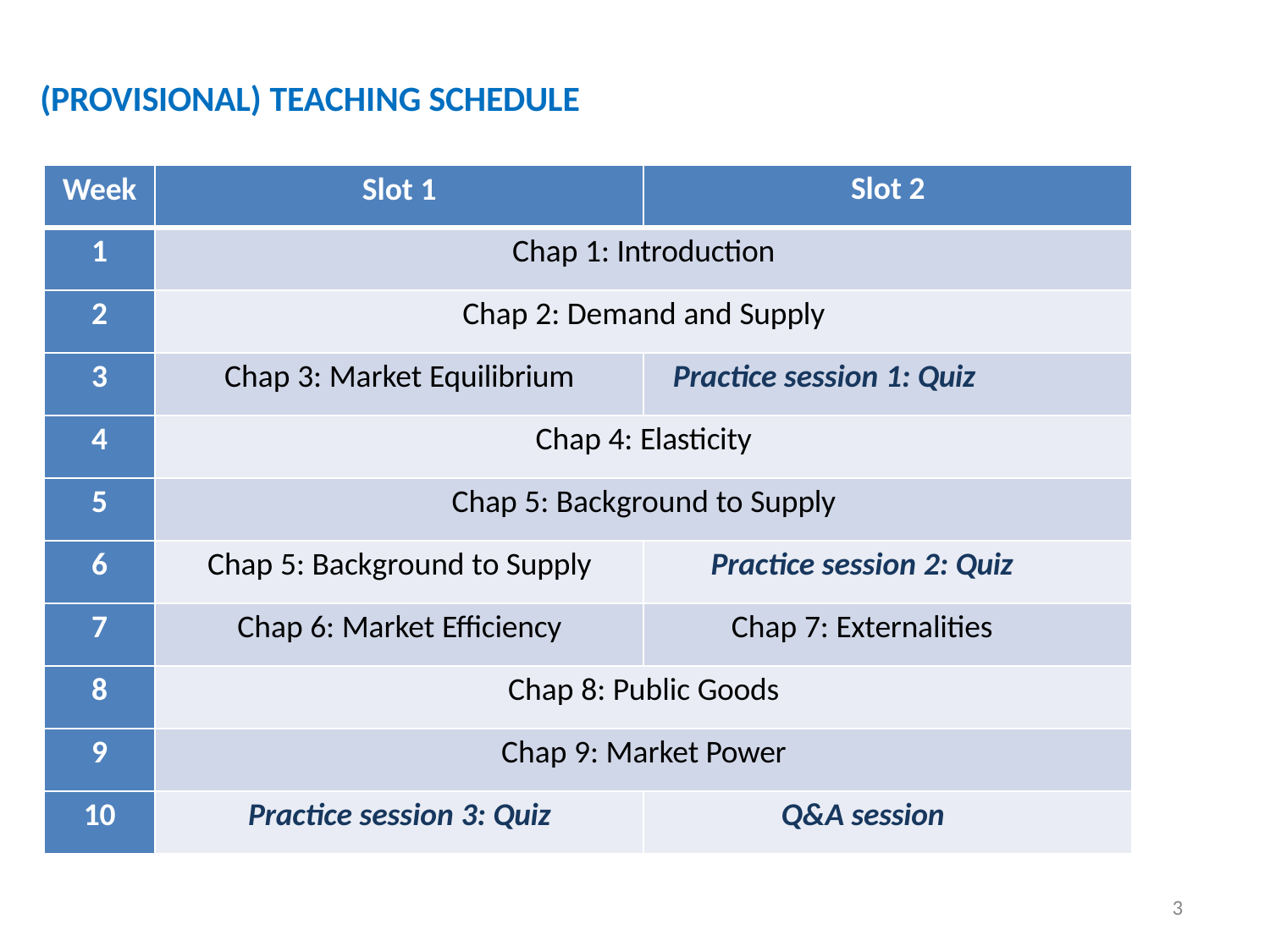

# (PROVISIONAL) TEACHING SCHEDULE
| Week | Slot 1 | Slot 2 |
| --- | --- | --- |
| 1 | Chap 1: Introduction |  |
| 2 | Chap 2: Demand and Supply |  |
| 3 | Chap 3: Market Equilibrium | Practice session 1: Quiz |
| 4 | Chap 4: Elasticity |  |
| 5 | Chap 5: Background to Supply |  |
| 6 | Chap 5: Background to Supply | Practice session 2: Quiz |
| 7 | Chap 6: Market Efficiency | Chap 7: Externalities |
| 8 | Chap 8: Public Goods |  |
| 9 | Chap 9: Market Power |  |
| 10 | Practice session 3: Quiz | Q&A session |
3